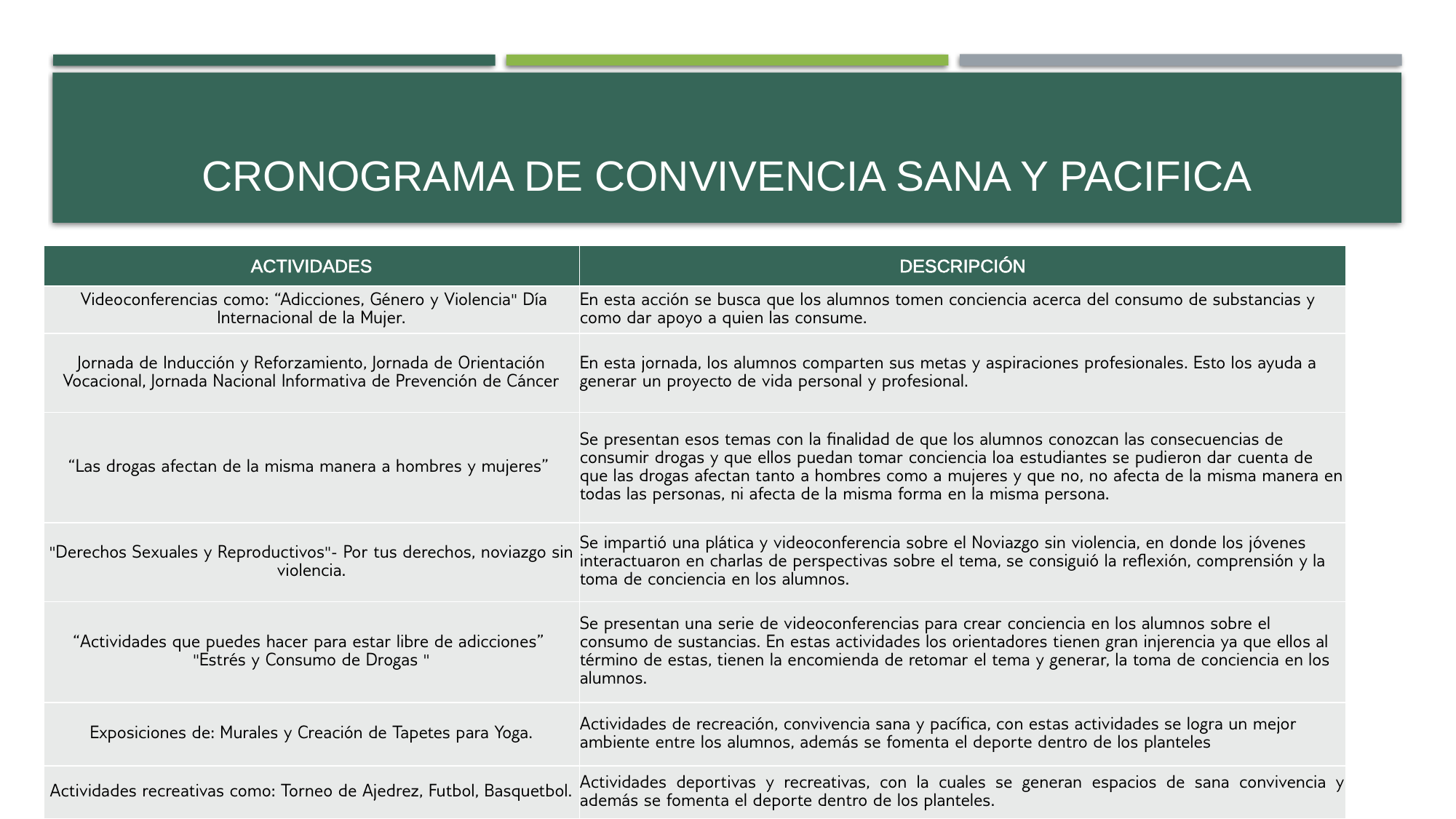

# CRONOGRAMA DE CONVIVENCIA SANA Y PACIFICA
| ACTIVIDADES | DESCRIPCIÓN |
| --- | --- |
| Videoconferencias como: “Adicciones, Género y Violencia" Día Internacional de la Mujer. | En esta acción se busca que los alumnos tomen conciencia acerca del consumo de substancias y como dar apoyo a quien las consume. |
| Jornada de Inducción y Reforzamiento, Jornada de Orientación Vocacional, Jornada Nacional Informativa de Prevención de Cáncer | En esta jornada, los alumnos comparten sus metas y aspiraciones profesionales. Esto los ayuda a generar un proyecto de vida personal y profesional. |
| “Las drogas afectan de la misma manera a hombres y mujeres” | Se presentan esos temas con la finalidad de que los alumnos conozcan las consecuencias de consumir drogas y que ellos puedan tomar conciencia loa estudiantes se pudieron dar cuenta de que las drogas afectan tanto a hombres como a mujeres y que no, no afecta de la misma manera en todas las personas, ni afecta de la misma forma en la misma persona. |
| "Derechos Sexuales y Reproductivos"- Por tus derechos, noviazgo sin violencia. | Se impartió una plática y videoconferencia sobre el Noviazgo sin violencia, en donde los jóvenes interactuaron en charlas de perspectivas sobre el tema, se consiguió la reflexión, comprensión y la toma de conciencia en los alumnos. |
| “Actividades que puedes hacer para estar libre de adicciones” "Estrés y Consumo de Drogas " | Se presentan una serie de videoconferencias para crear conciencia en los alumnos sobre el consumo de sustancias. En estas actividades los orientadores tienen gran injerencia ya que ellos al término de estas, tienen la encomienda de retomar el tema y generar, la toma de conciencia en los alumnos. |
| Exposiciones de: Murales y Creación de Tapetes para Yoga. | Actividades de recreación, convivencia sana y pacífica, con estas actividades se logra un mejor ambiente entre los alumnos, además se fomenta el deporte dentro de los planteles |
| Actividades recreativas como: Torneo de Ajedrez, Futbol, Basquetbol. | Actividades deportivas y recreativas, con la cuales se generan espacios de sana convivencia y además se fomenta el deporte dentro de los planteles. |